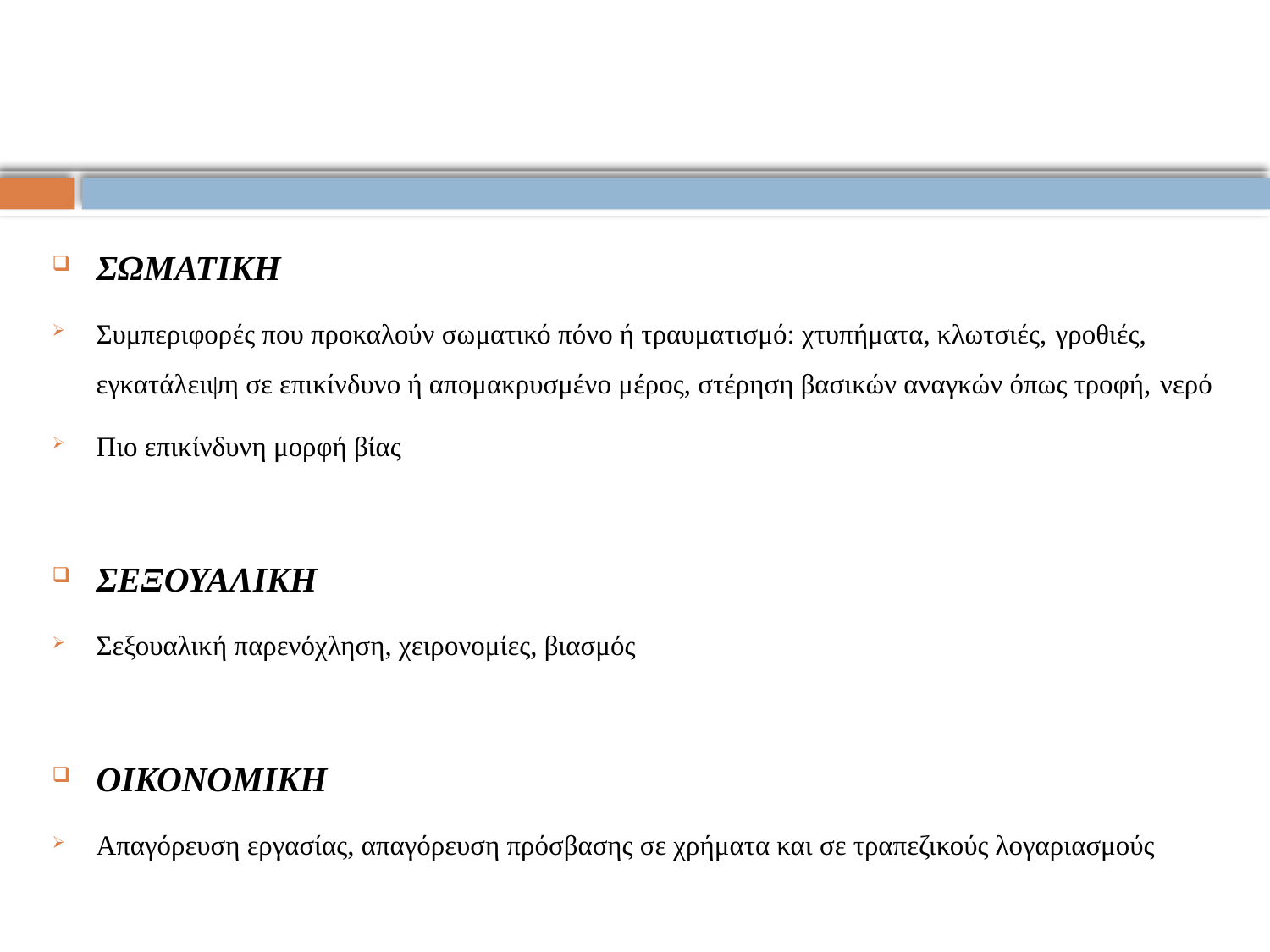

ΣΩΜΑΤΙΚΗ
Συμπεριφορές που προκαλούν σωματικό πόνο ή τραυματισμό: χτυπήματα, κλωτσιές, γροθιές, εγκατάλειψη σε επικίνδυνο ή απομακρυσμένο μέρος, στέρηση βασικών αναγκών όπως τροφή, νερό
Πιο επικίνδυνη μορφή βίας

ΣΕΞΟΥΑΛΙΚΗ
Σεξουαλική παρενόχληση, χειρονομίες, βιασμός

ΟΙΚΟΝΟΜΙΚΗ
Απαγόρευση εργασίας, απαγόρευση πρόσβασης σε χρήματα και σε τραπεζικούς λογαριασμούς